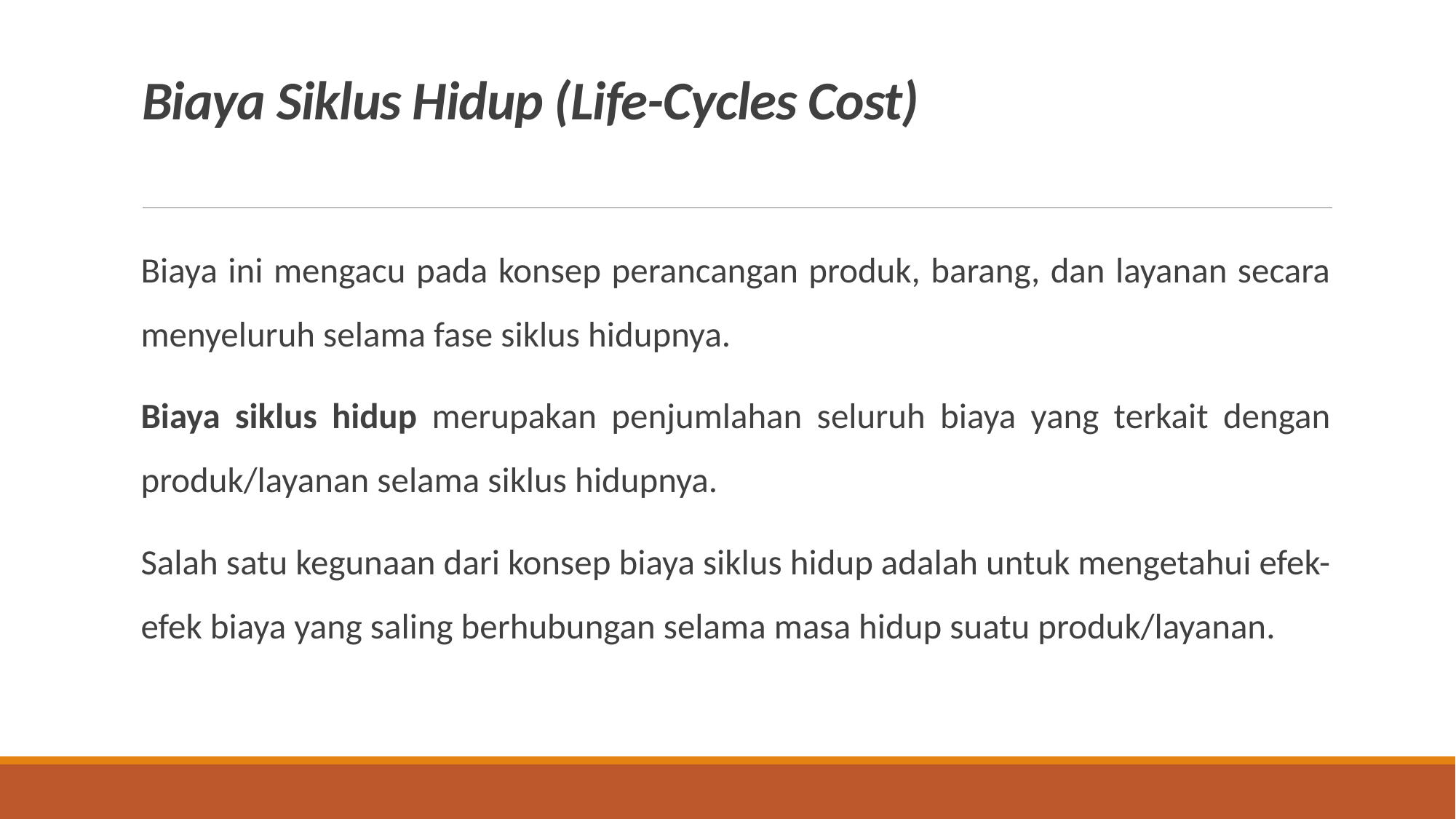

# Biaya Siklus Hidup (Life-Cycles Cost)
Biaya ini mengacu pada konsep perancangan produk, barang, dan layanan secara menyeluruh selama fase siklus hidupnya.
Biaya siklus hidup merupakan penjumlahan seluruh biaya yang terkait dengan produk/layanan selama siklus hidupnya.
Salah satu kegunaan dari konsep biaya siklus hidup adalah untuk mengetahui efek-efek biaya yang saling berhubungan selama masa hidup suatu produk/layanan.